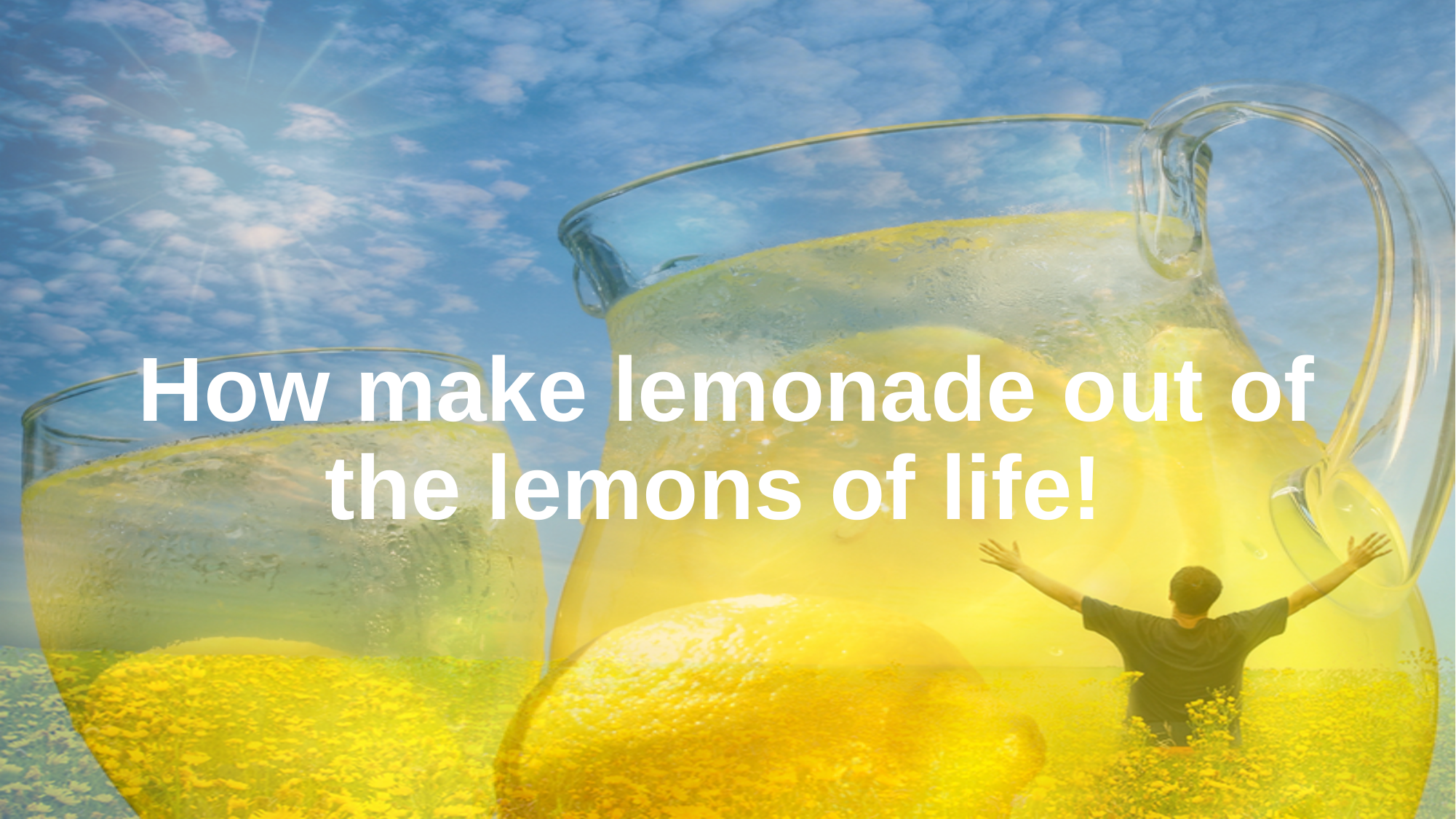

# How make lemonade out of the lemons of life!